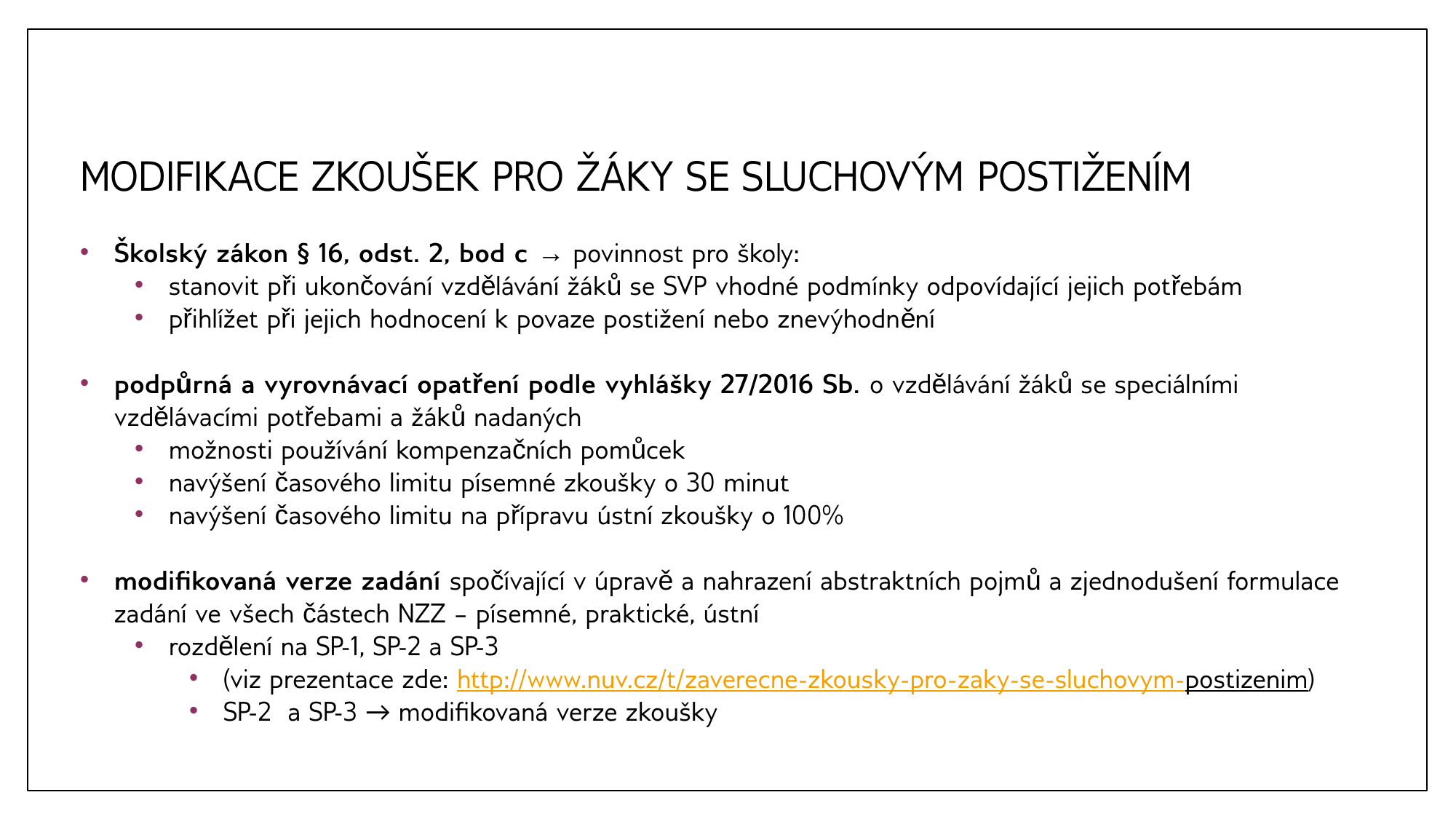

Modifikace zkoušek pro žáky se Sluchovým postižením

Školský zákon § 16, odst. 2, bod c → povinnost pro školy:
stanovit při ukončování vzdělávání žáků se SVP vhodné podmínky odpovídající jejich potřebám
přihlížet při jejich hodnocení k povaze postižení nebo znevýhodnění

podpůrná a vyrovnávací opatření podle vyhlášky 27/2016 Sb. o vzdělávání žáků se speciálními vzdělávacími potřebami a žáků nadaných
možnosti používání kompenzačních pomůcek
navýšení časového limitu písemné zkoušky o 30 minut
navýšení časového limitu na přípravu ústní zkoušky o 100%

modifikovaná verze zadání spočívající v úpravě a nahrazení abstraktních pojmů a zjednodušení formulace zadání ve všech částech NZZ – písemné, praktické, ústní
rozdělení na SP-1, SP-2 a SP-3
(viz prezentace zde: http://www.nuv.cz/t/zaverecne-zkousky-pro-zaky-se-sluchovym-postizenim)
SP-2  a SP-3 → modifikovaná verze zkoušky